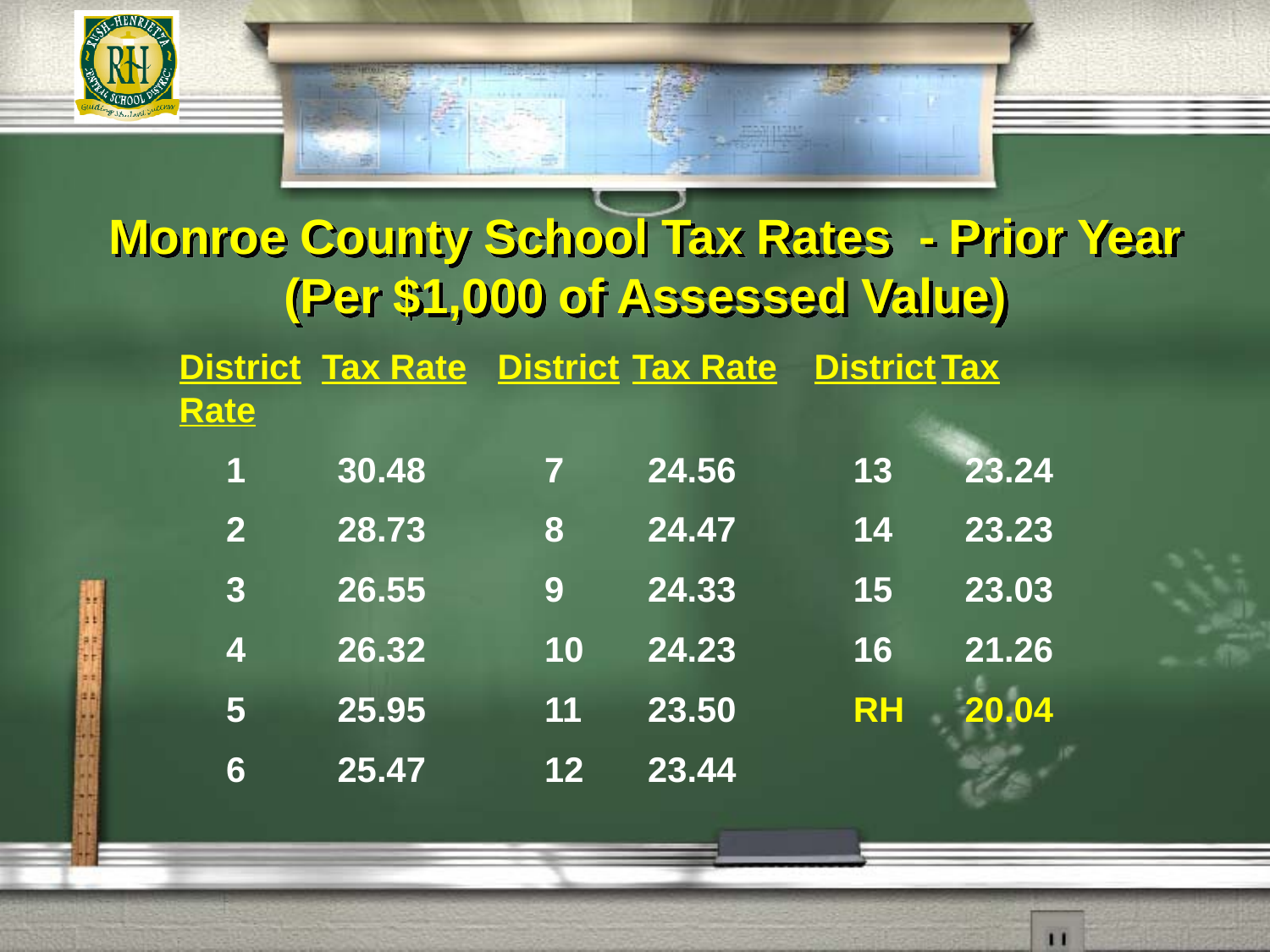

# Monroe County School Tax Rates  - Prior Year (Per $1,000 of Assessed Value)
District	Tax Rate	District	Tax Rate	District	Tax Rate
	1	30.48	7	24.56	13	23.24
	2	28.73	8	24.47	14	23.23
	3	26.55	9	24.33	15	23.03
	4	26.32	10	24.23	16	21.26
	5	25.95	11	23.50	RH	20.04
	6	25.47	12	23.44